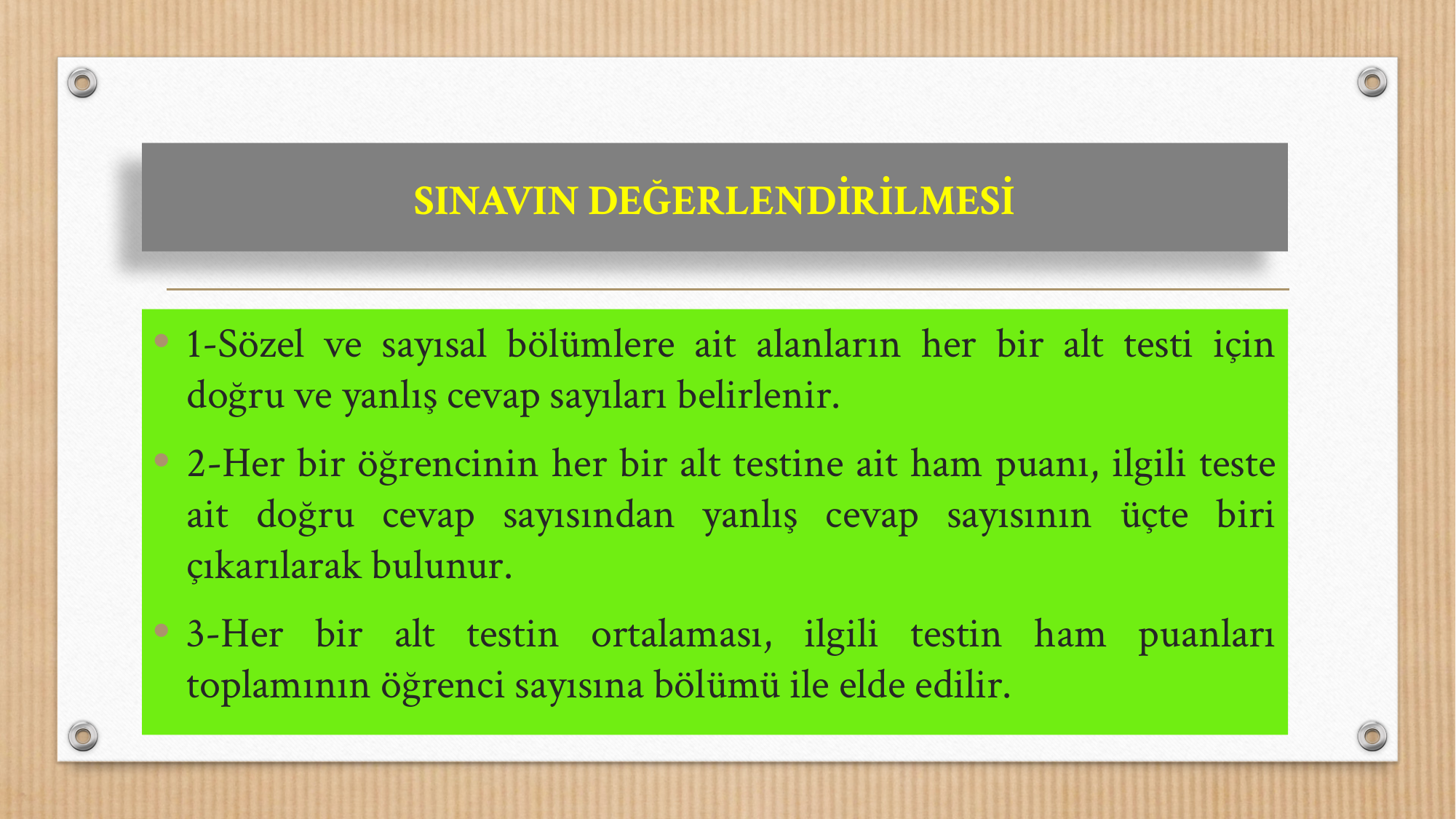

SINAVIN DEĞERLENDİRİLMESİ
1-Sözel ve sayısal bölümlere ait alanların her bir alt testi için doğru ve yanlış cevap sayıları belirlenir.
2-Her bir öğrencinin her bir alt testine ait ham puanı, ilgili teste ait doğru cevap sayısından yanlış cevap sayısının üçte biri çıkarılarak bulunur.
3-Her bir alt testin ortalaması, ilgili testin ham puanları toplamının öğrenci sayısına bölümü ile elde edilir.